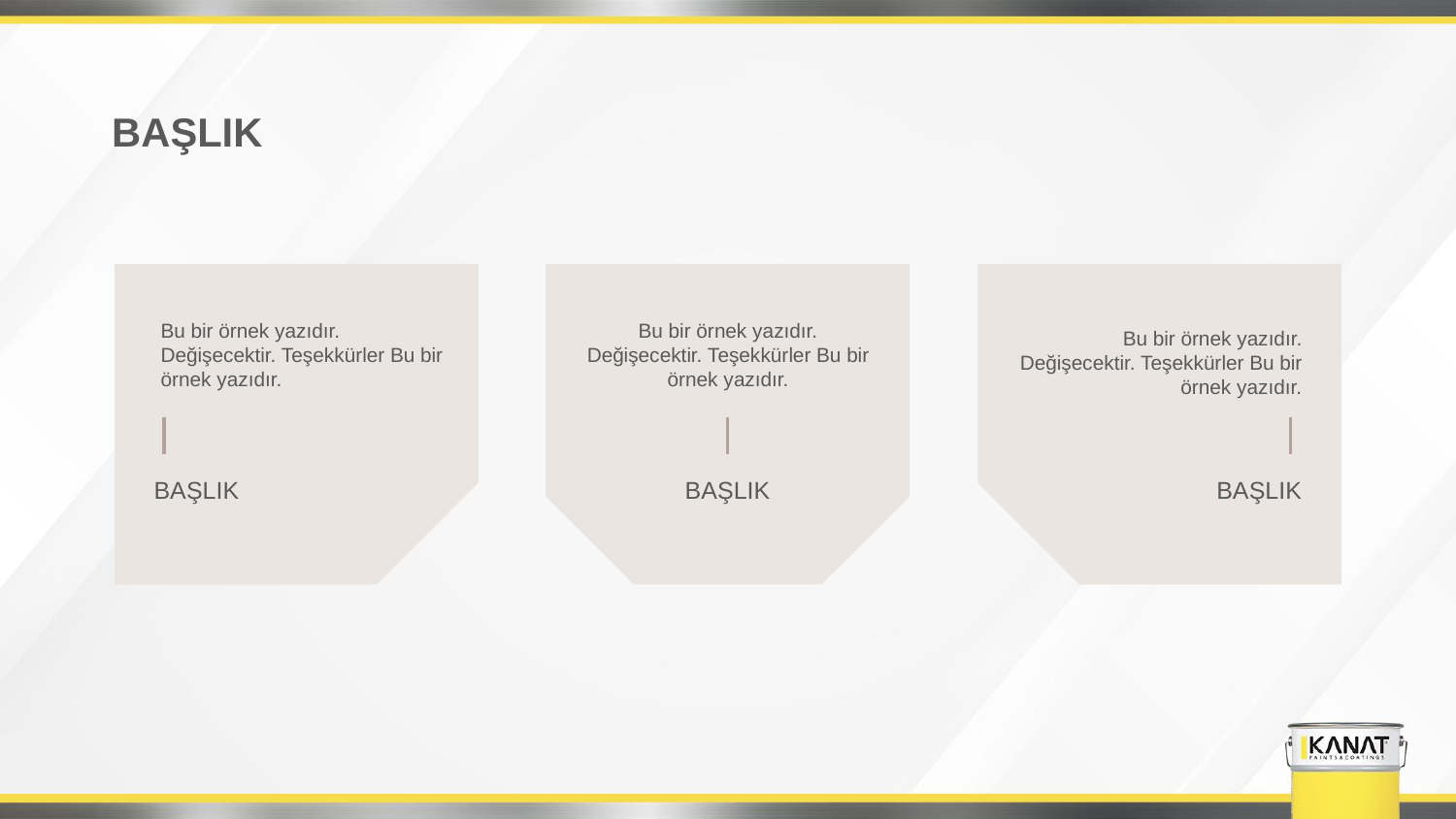

BAŞLIK

Bu bir örnek yazıdır. Değişecektir. Teşekkürler Bu bir örnek yazıdır.

Bu bir örnek yazıdır. Değişecektir. Teşekkürler Bu bir örnek yazıdır.

Bu bir örnek yazıdır. Değişecektir. Teşekkürler Bu bir örnek yazıdır.

# BAŞLIK
BAŞLIK

BAŞLIK